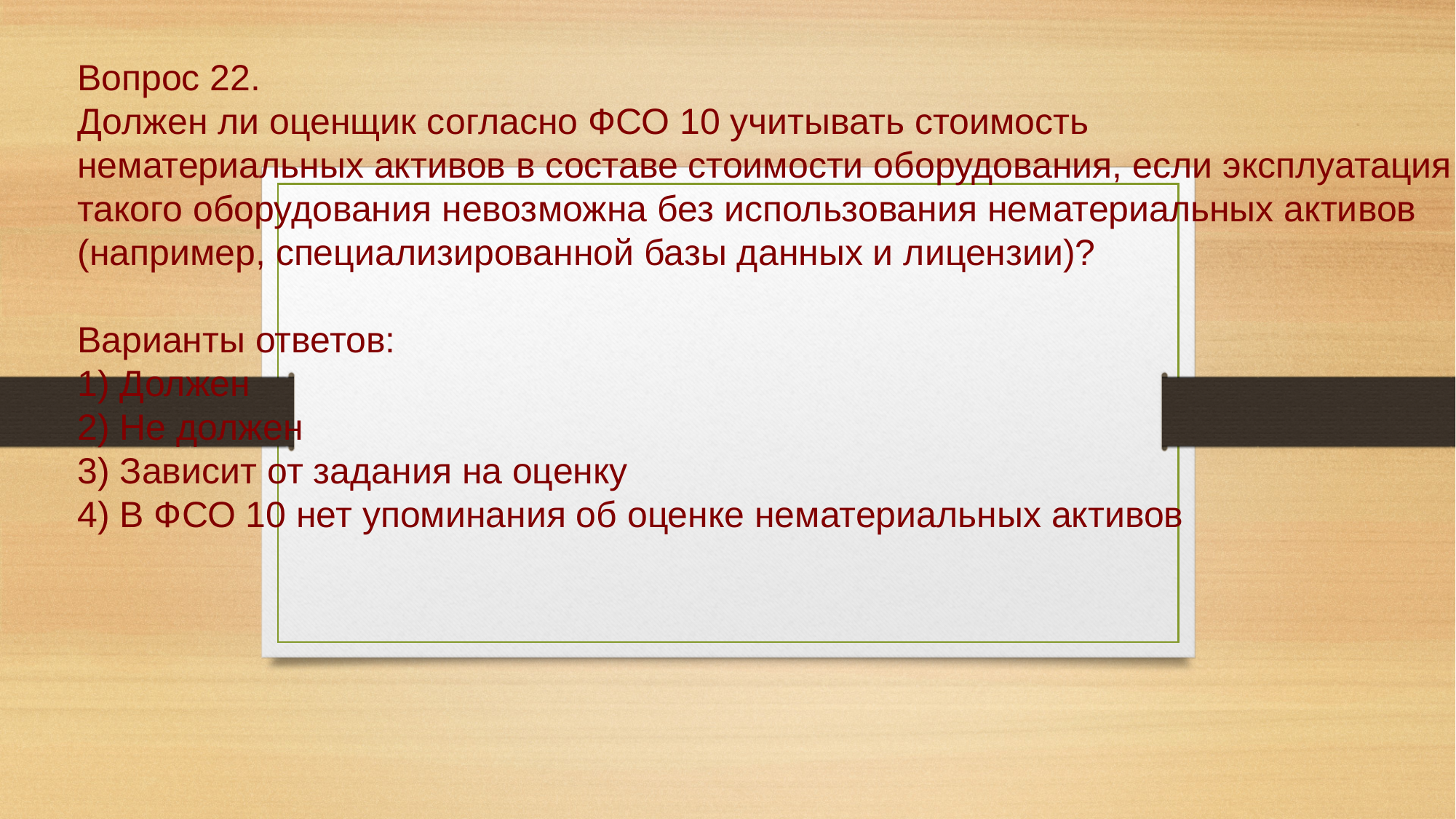

# Вопрос 22. Должен ли оценщик согласно ФСО 10 учитывать стоимость нематериальных активов в составе стоимости оборудования, если эксплуатация такого оборудования невозможна без использования нематериальных активов (например, специализированной базы данных и лицензии)? Варианты ответов: 1) Должен 2) Не должен 3) Зависит от задания на оценку 4) В ФСО 10 нет упоминания об оценке нематериальных активов